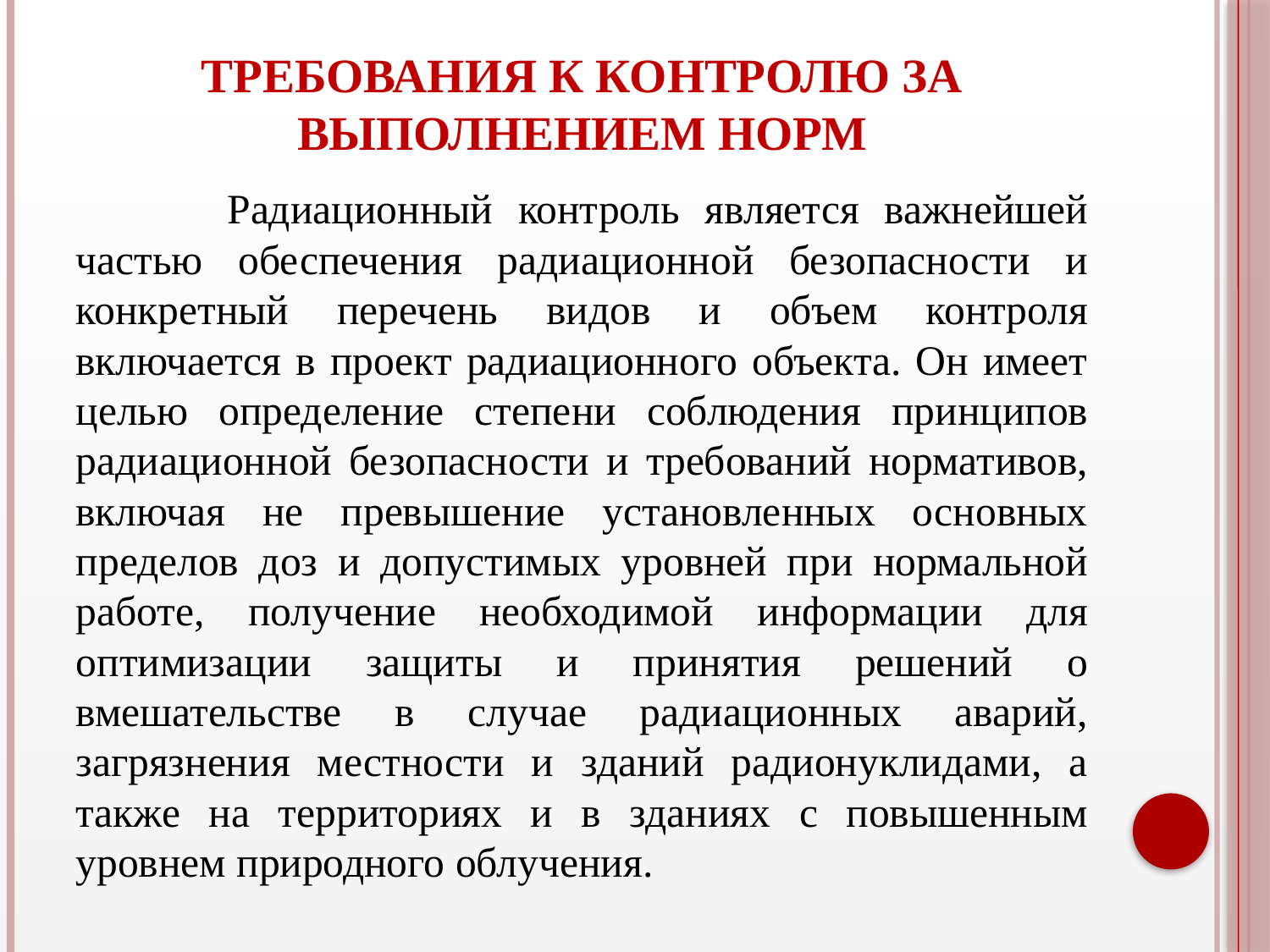

# Требования к контролю за выполнением Норм
      Радиационный контроль является важнейшей частью обеспечения радиационной безопасности и конкретный перечень видов и объем контроля включается в проект радиационного объекта. Он имеет целью определение степени соблюдения принципов радиационной безопасности и требований нормативов, включая не превышение установленных основных пределов доз и допустимых уровней при нормальной работе, получение необходимой информации для оптимизации защиты и принятия решений о вмешательстве в случае радиационных аварий, загрязнения местности и зданий радионуклидами, а также на территориях и в зданиях с повышенным уровнем природного облучения.